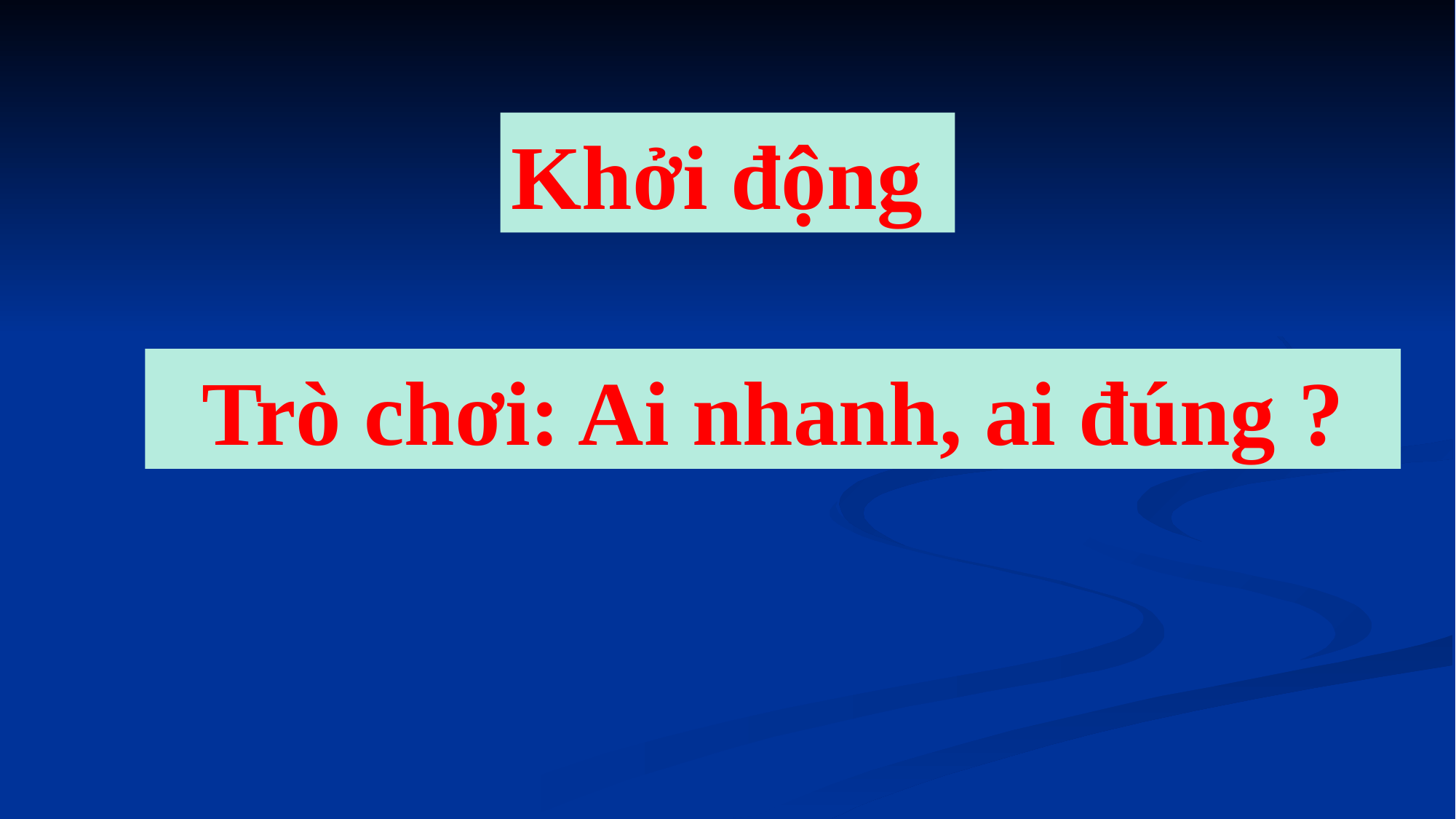

Khởi động
Trò chơi: Ai nhanh, ai đúng ?